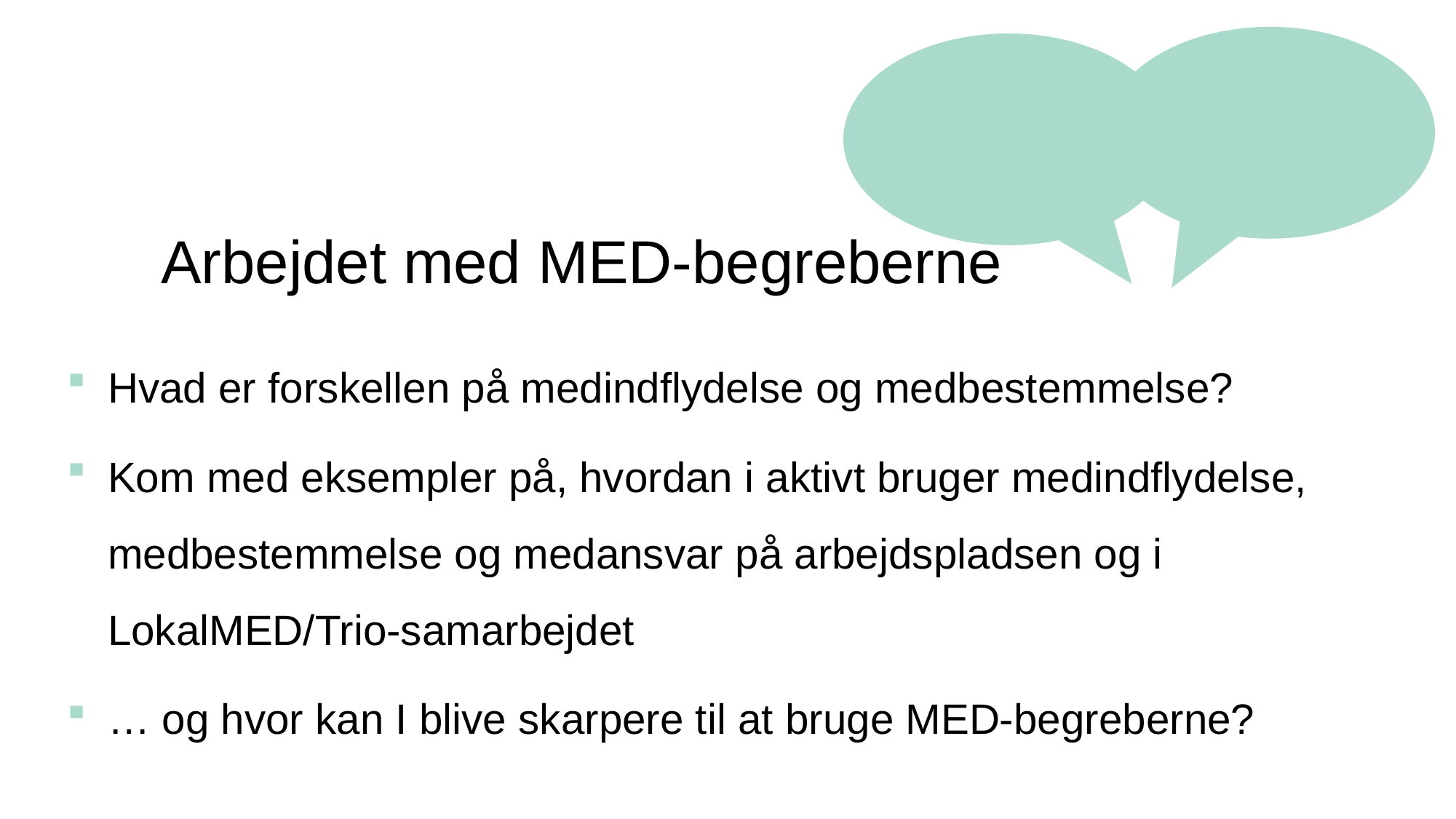

# Arbejdet med MED-begreberne

Hvad er forskellen på medindflydelse og medbestemmelse?
Kom med eksempler på, hvordan i aktivt bruger medindflydelse, medbestemmelse og medansvar på arbejdspladsen og i LokalMED/Trio-samarbejdet
… og hvor kan I blive skarpere til at bruge MED-begreberne?